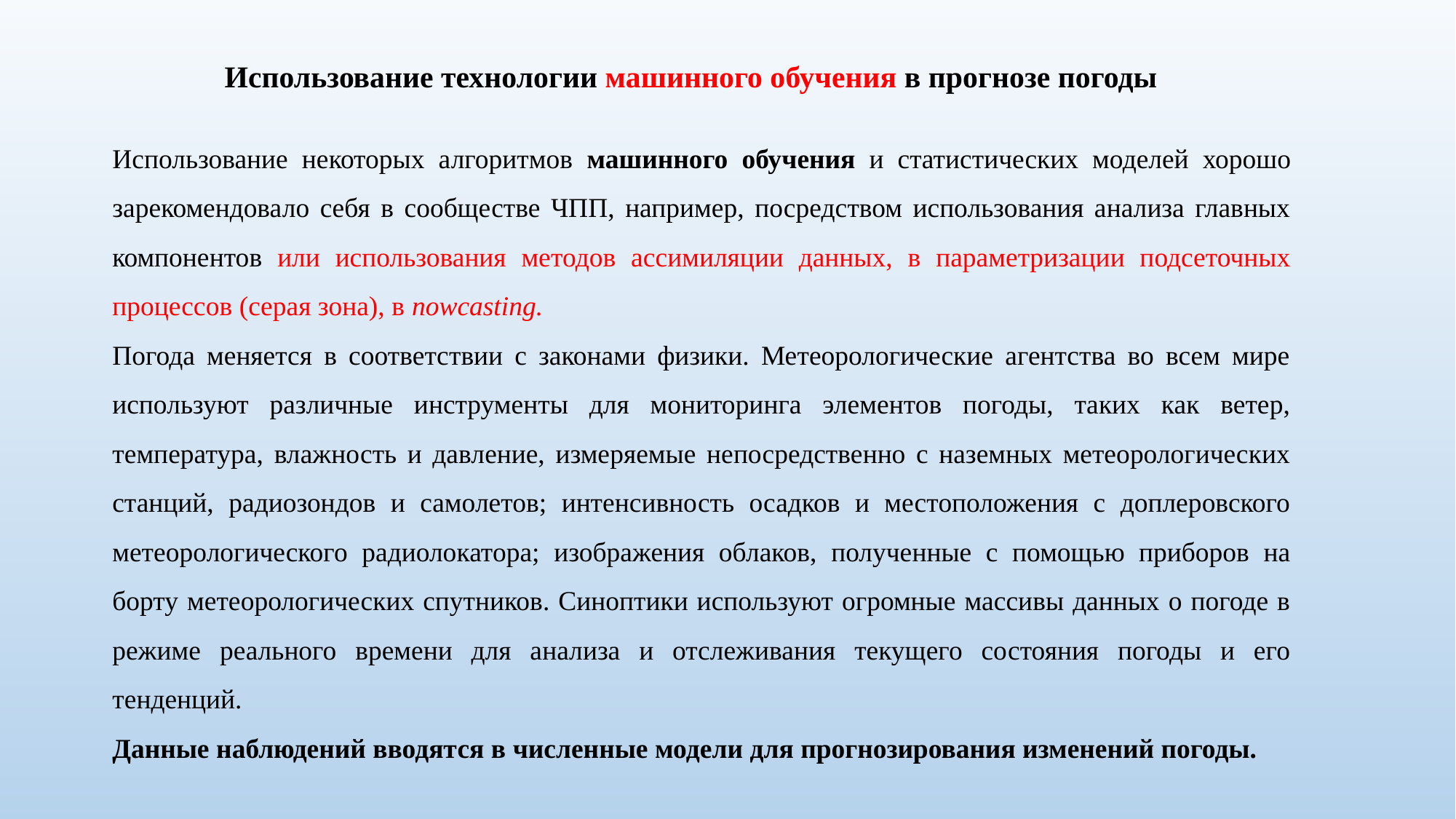

Использование технологии машинного обучения в прогнозе погоды
Использование некоторых алгоритмов машинного обучения и статистических моделей хорошо зарекомендовало себя в сообществе ЧПП, например, посредством использования анализа главных компонентов или использования методов ассимиляции данных, в параметризации подсеточных процессов (серая зона), в nowcasting.
Погода меняется в соответствии с законами физики. Метеорологические агентства во всем мире используют различные инструменты для мониторинга элементов погоды, таких как ветер, температура, влажность и давление, измеряемые непосредственно с наземных метеорологических станций, радиозондов и самолетов; интенсивность осадков и местоположения с доплеровского метеорологического радиолокатора; изображения облаков, полученные с помощью приборов на борту метеорологических спутников. Синоптики используют огромные массивы данных о погоде в режиме реального времени для анализа и отслеживания текущего состояния погоды и его тенденций.
Данные наблюдений вводятся в численные модели для прогнозирования изменений погоды.